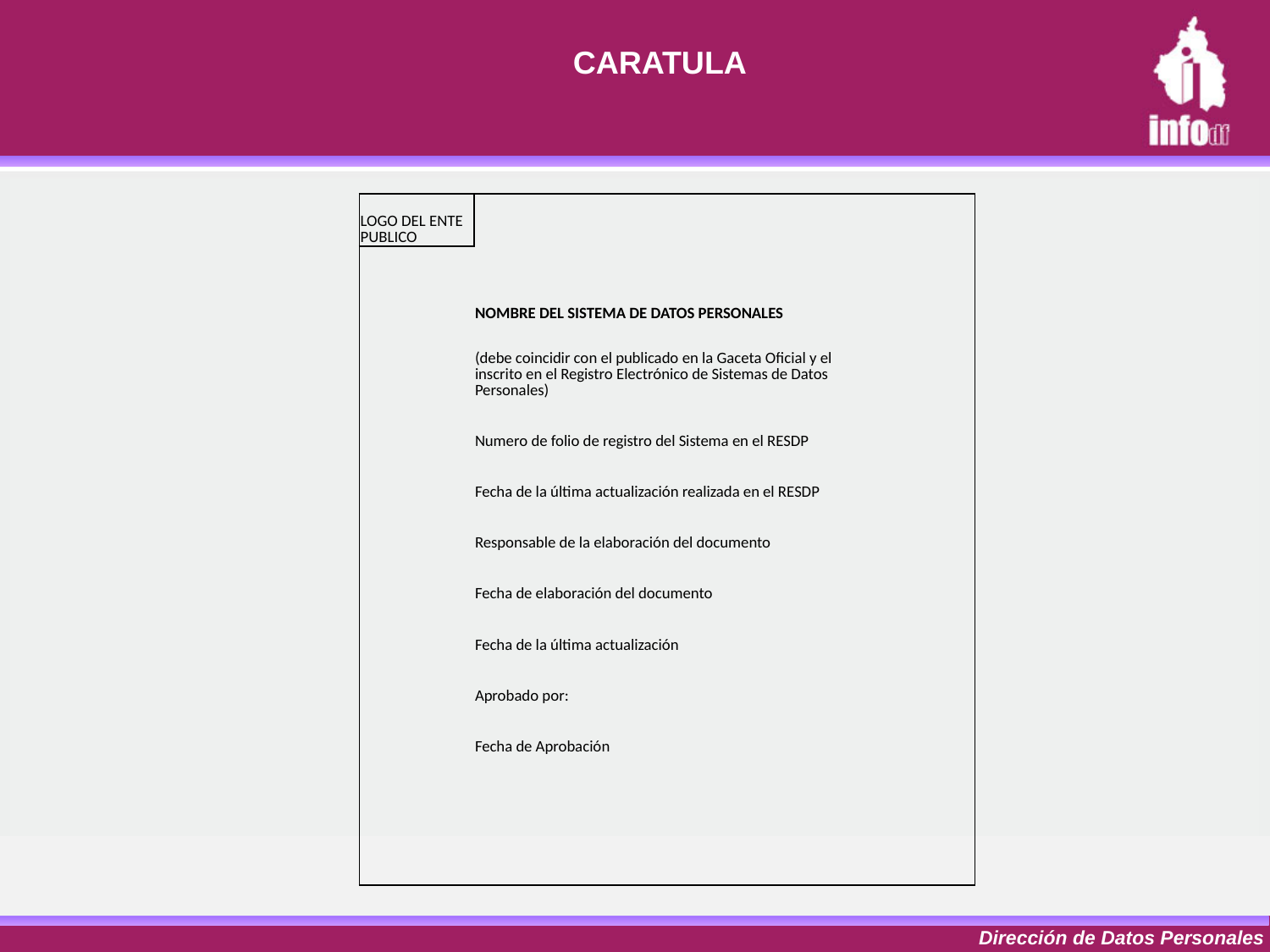

CARATULA
| LOGO DEL ENTE PUBLICO |  |  |
| --- | --- | --- |
|  |  |  |
|  |  |  |
|  | NOMBRE DEL SISTEMA DE DATOS PERSONALES |  |
|  | (debe coincidir con el publicado en la Gaceta Oficial y el inscrito en el Registro Electrónico de Sistemas de Datos Personales) |  |
|  |  |  |
|  | Numero de folio de registro del Sistema en el RESDP |  |
|  |  |  |
|  | Fecha de la última actualización realizada en el RESDP |  |
|  |  |  |
|  | Responsable de la elaboración del documento |  |
|  |  |  |
|  | Fecha de elaboración del documento |  |
|  |  |  |
|  | Fecha de la última actualización |  |
|  |  |  |
|  | Aprobado por: |  |
|  |  |  |
|  | Fecha de Aprobación |  |
|  |  |  |
|  |  |  |
|  |  |  |
|  |  |  |
|  |  |  |